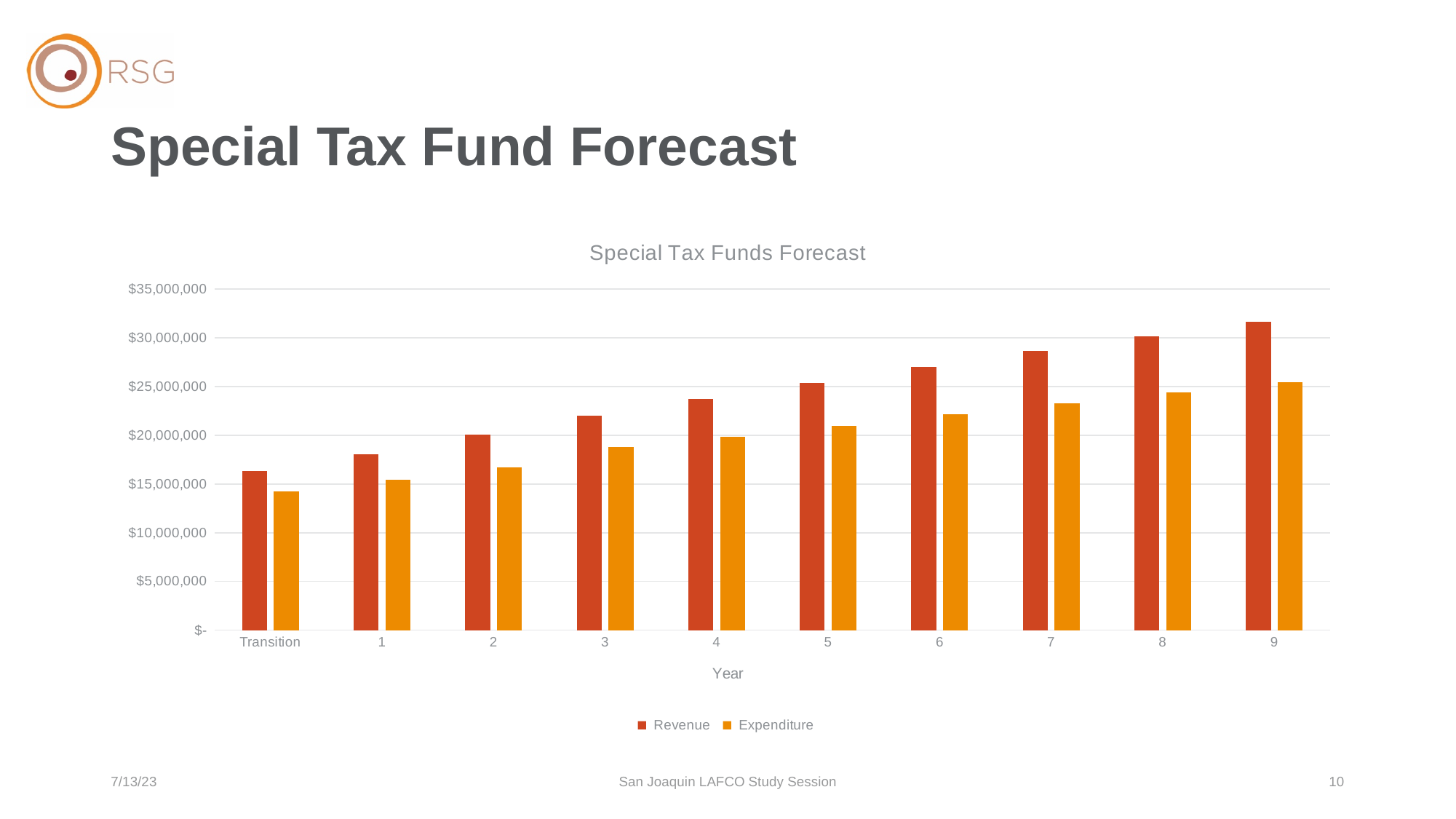

# Special Tax Fund Forecast

### Chart: Special Tax Funds Forecast

| Category |  Revenue  |  Expenditure  |
|---|---|---|
|  Transition  | 16350794.490847232 | 14243322.938754095 |
|  1  | 18073589.180104967 | 15409691.164771669 |
|  2  | 20069504.996759214 | 16740583.96438105 |
|  3  | 22046618.451631177 | 18769648.408530753 |
|  4  | 23765320.277684733 | 19840090.41315352 |
|  5  | 25407856.495036192 | 21001031.570509464 |
|  6  | 27062857.407662064 | 22135434.953236483 |
|  7  | 28669116.9405916 | 23296422.805123027 |
|  8  | 30173927.00556252 | 24375288.245917782 |
|  9  | 31640452.216785546 | 25456137.302033868 |
7/13/23
San Joaquin LAFCO Study Session
10